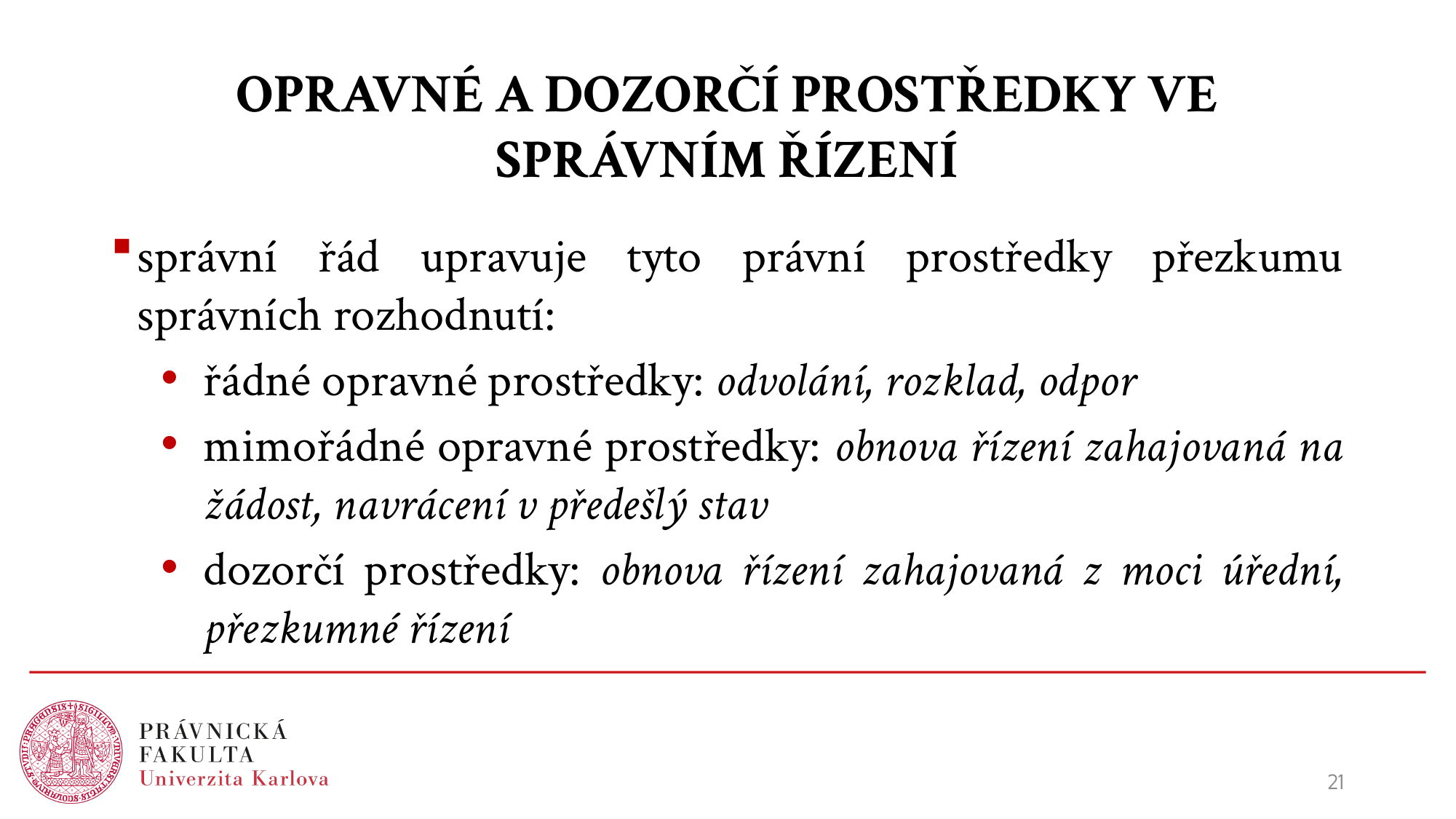

# OPRAVNÉ A DOZORČÍ PROSTŘEDKY VE SPRÁVNÍM ŘÍZENÍ
správní řád upravuje tyto právní prostředky přezkumu správních rozhodnutí:
řádné opravné prostředky: odvolání, rozklad, odpor
mimořádné opravné prostředky: obnova řízení zahajovaná na žádost, navrácení v předešlý stav
dozorčí prostředky: obnova řízení zahajovaná z moci úřední, přezkumné řízení

21